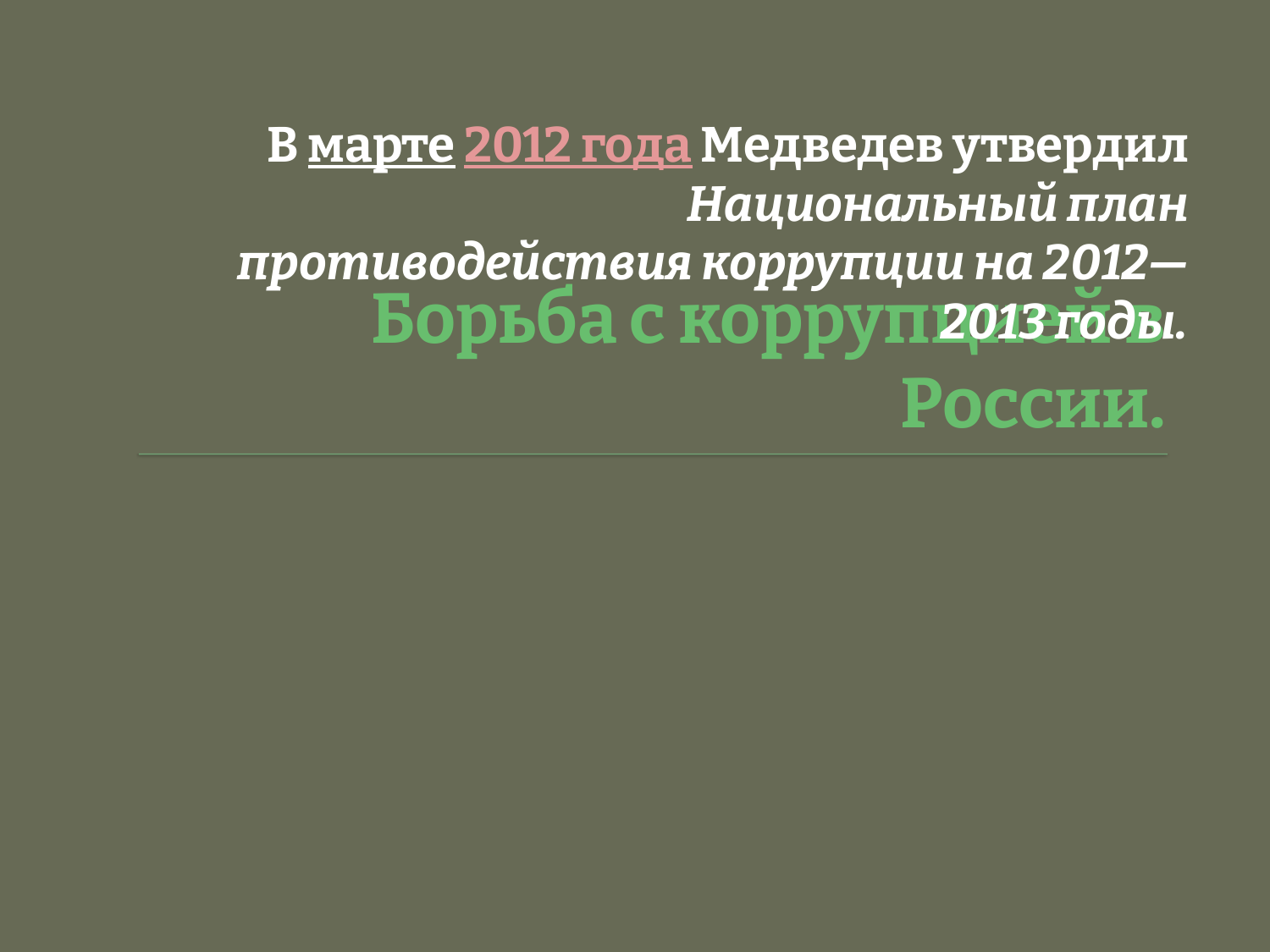

# Борьба с коррупцией в России.
В марте 2012 года Медведев утвердил Национальный план противодействия коррупции на 2012—2013 годы.